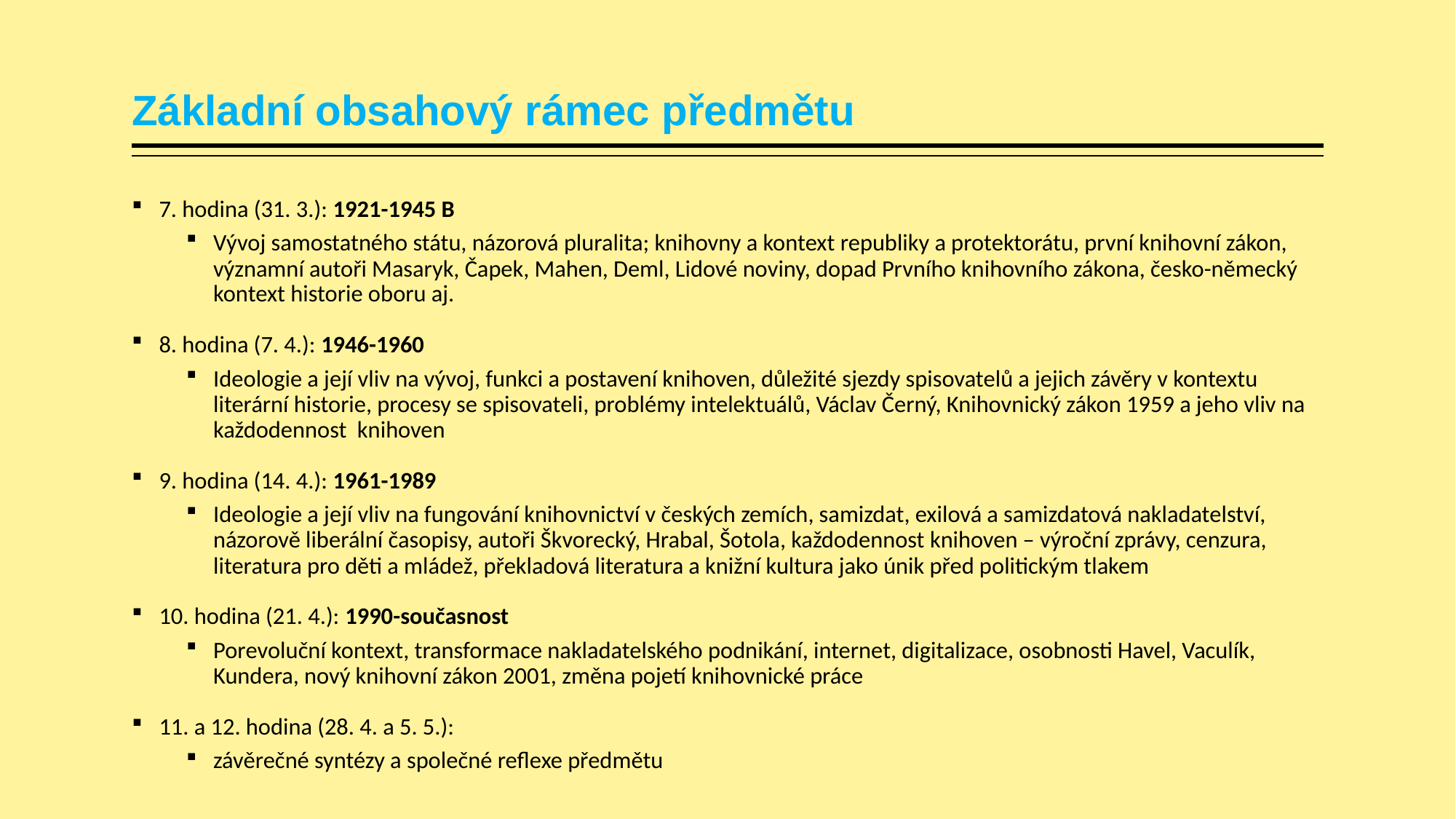

# Základní obsahový rámec předmětu
7. hodina (31. 3.): 1921-1945 B
Vývoj samostatného státu, názorová pluralita; knihovny a kontext republiky a protektorátu, první knihovní zákon, významní autoři Masaryk, Čapek, Mahen, Deml, Lidové noviny, dopad Prvního knihovního zákona, česko-německý kontext historie oboru aj.
8. hodina (7. 4.): 1946-1960
Ideologie a její vliv na vývoj, funkci a postavení knihoven, důležité sjezdy spisovatelů a jejich závěry v kontextu literární historie, procesy se spisovateli, problémy intelektuálů, Václav Černý, Knihovnický zákon 1959 a jeho vliv na každodennost  knihoven
9. hodina (14. 4.): 1961-1989
Ideologie a její vliv na fungování knihovnictví v českých zemích, samizdat, exilová a samizdatová nakladatelství, názorově liberální časopisy, autoři Škvorecký, Hrabal, Šotola, každodennost knihoven – výroční zprávy, cenzura, literatura pro děti a mládež, překladová literatura a knižní kultura jako únik před politickým tlakem
10. hodina (21. 4.): 1990-současnost
Porevoluční kontext, transformace nakladatelského podnikání, internet, digitalizace, osobnosti Havel, Vaculík, Kundera, nový knihovní zákon 2001, změna pojetí knihovnické práce
11. a 12. hodina (28. 4. a 5. 5.):
závěrečné syntézy a společné reflexe předmětu